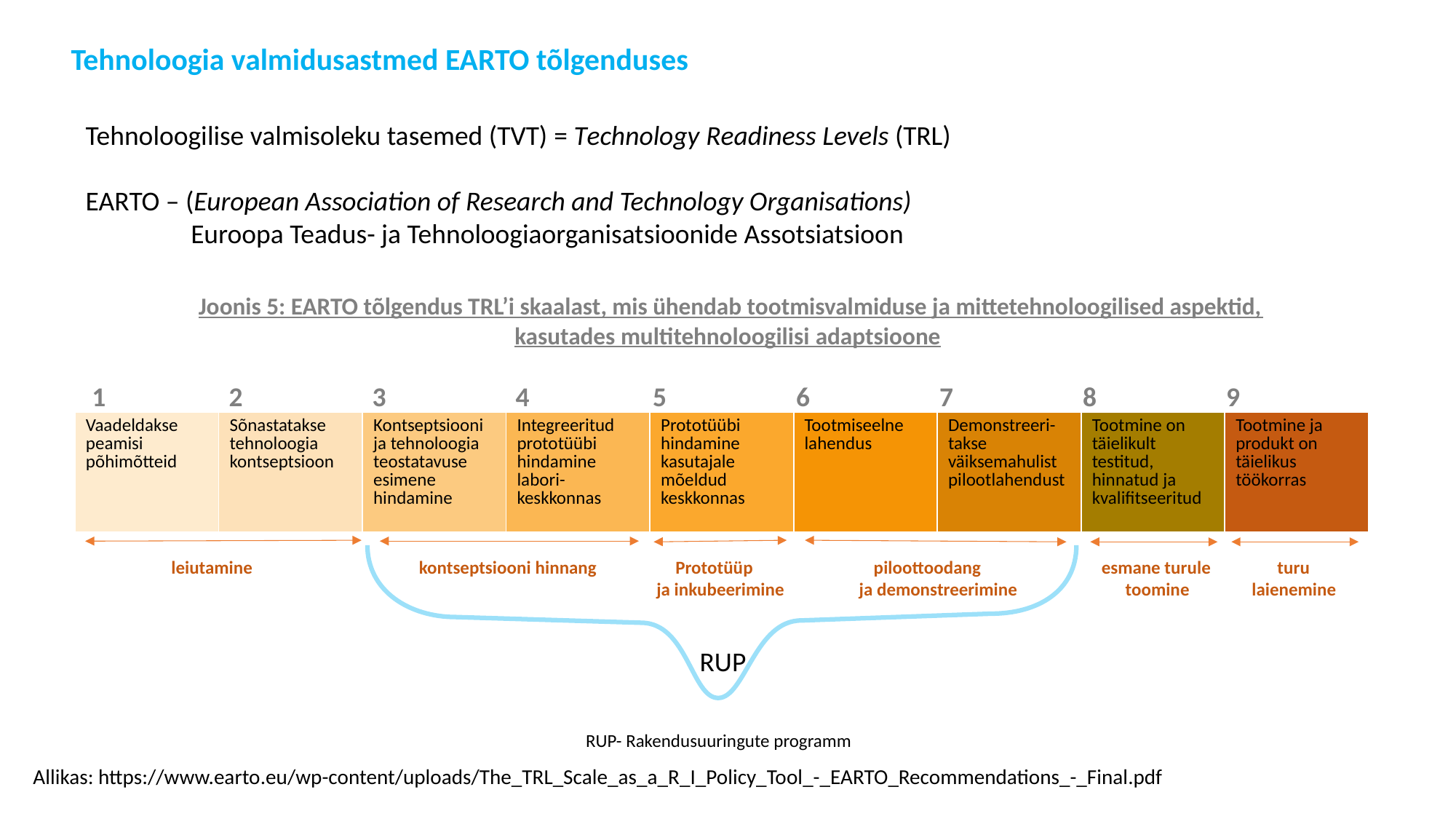

Tehnoloogia valmidusastmed EARTO tõlgenduses
Tehnoloogilise valmisoleku tasemed (TVT) = Technology Readiness Levels (TRL)

EARTO – (European Association of Research and Technology Organisations)
                 Euroopa Teadus- ja Tehnoloogiaorganisatsioonide Assotsiatsioon

 Joonis 5: EARTO tõlgendus TRL’i skaalast, mis ühendab tootmisvalmiduse ja mittetehnoloogilised aspektid, kasutades multitehnoloogilisi adaptsioone
 1                    2                     3                     4                    5                     6                     7                     8                     9
| Vaadeldakse peamisi põhimõtteid | Sõnastatakse tehnoloogia kontseptsioon | Kontseptsiooni ja tehnoloogia teostatavuse esimene hindamine | Integreeritud prototüübi hindamine labori- keskkonnas | Prototüübi hindamine kasutajale mõeldud keskkonnas | Tootmiseelne lahendus | Demonstreeri- takse väiksemahulist pilootlahendust | Tootmine on täielikult testitud, hinnatud ja kvalifitseeritud | Tootmine ja produkt on täielikus töökorras |
| --- | --- | --- | --- | --- | --- | --- | --- | --- |
                  leiutamine                                        kontseptsiooni hinnang                   Prototüüp                             piloottoodang                             esmane turule                turu
                                                                                                                                      ja inkubeerimine                  ja demonstreerimine                          toomine               laienemine
  RUP
RUP- Rakendusuuringute programm
Allikas: https://www.earto.eu/wp-content/uploads/The_TRL_Scale_as_a_R_I_Policy_Tool_-_EARTO_Recommendations_-_Final.pdf